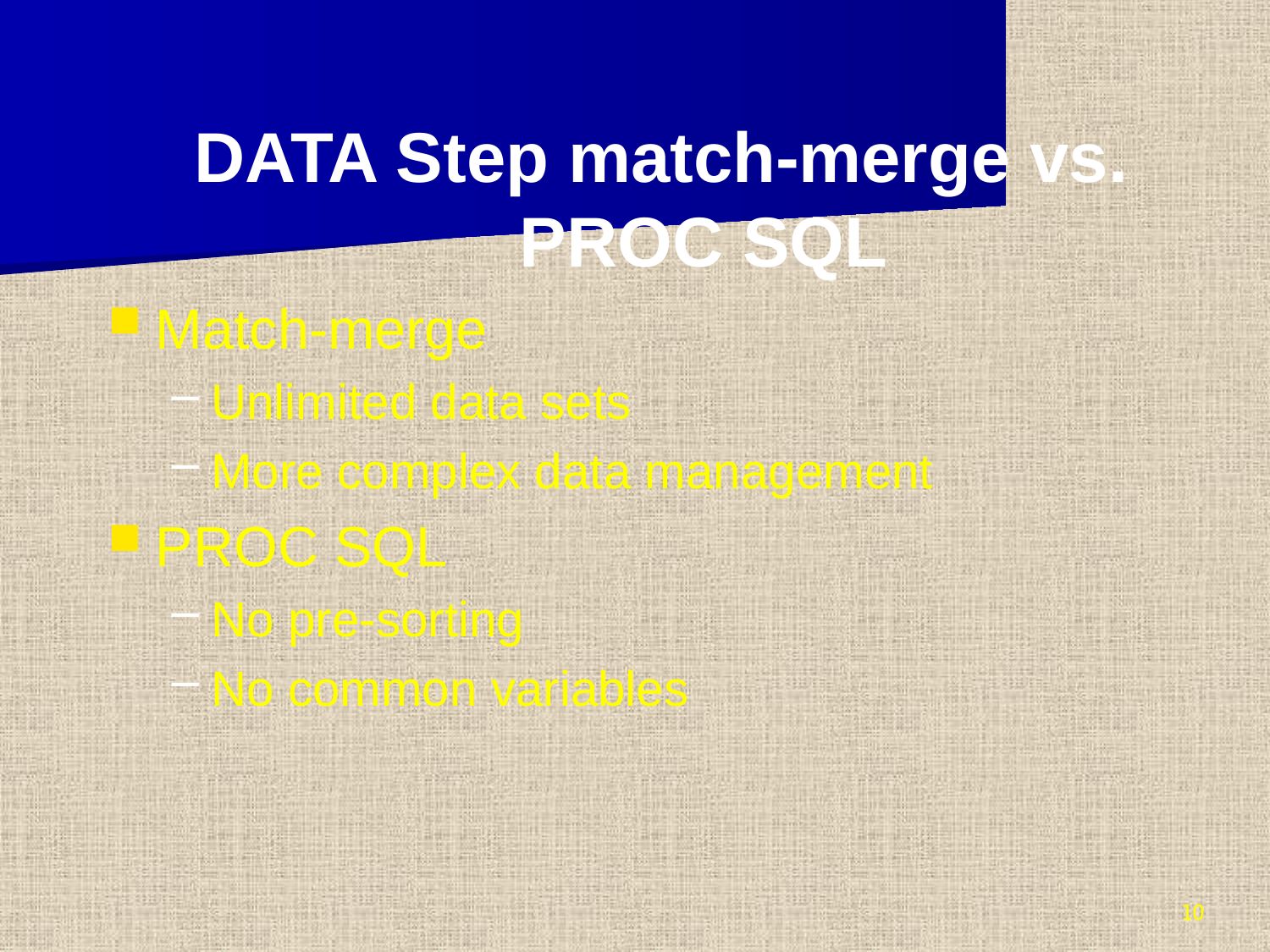

DATA Step match-merge vs. PROC SQL
Match-merge
Unlimited data sets
More complex data management
PROC SQL
No pre-sorting
No common variables

10